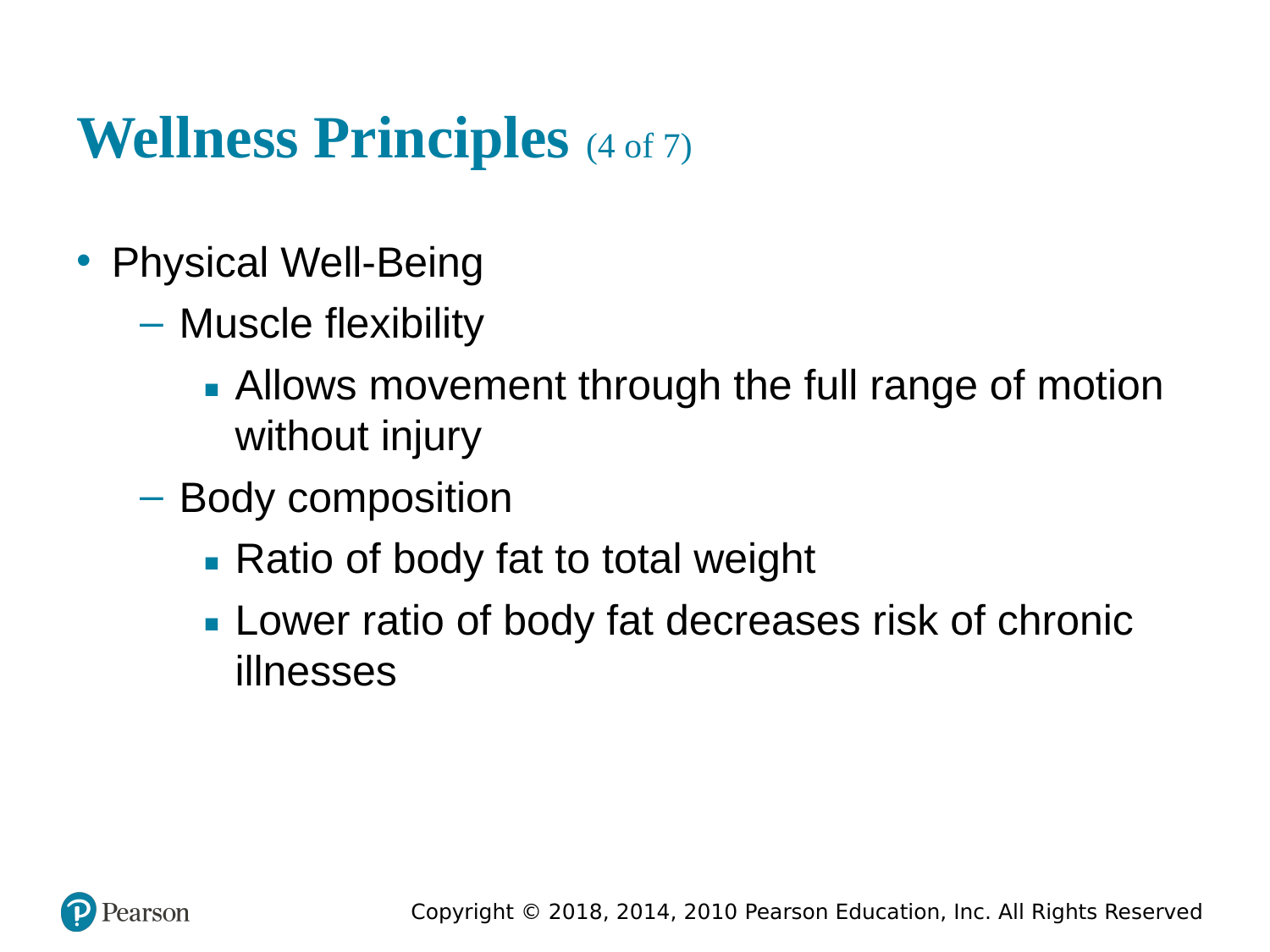

# Wellness Principles (4 of 7)
Physical Well-Being
Muscle flexibility
Allows movement through the full range of motion without injury
Body composition
Ratio of body fat to total weight
Lower ratio of body fat decreases risk of chronic illnesses